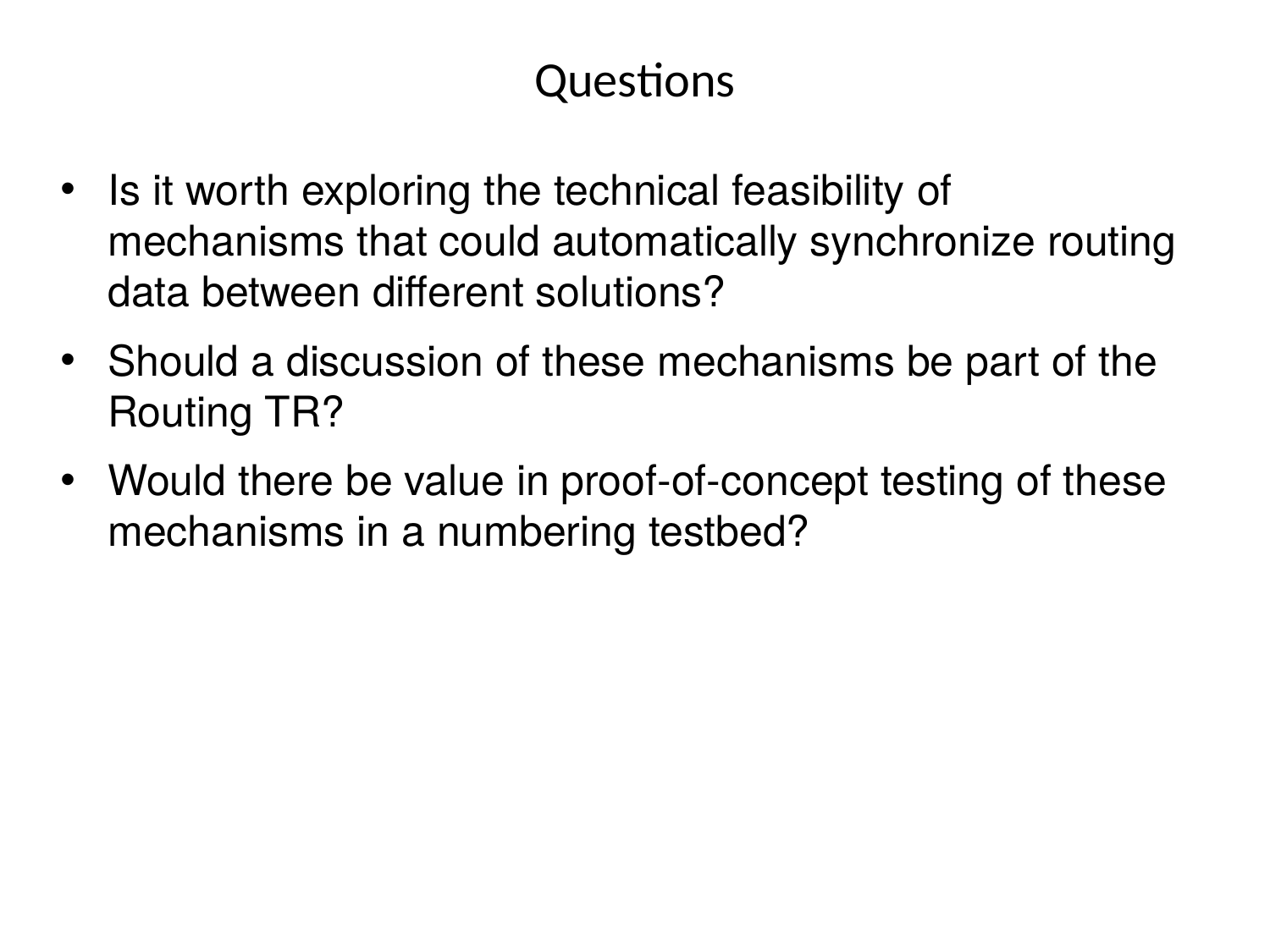

# Questions
Is it worth exploring the technical feasibility of mechanisms that could automatically synchronize routing data between different solutions?
Should a discussion of these mechanisms be part of the Routing TR?
Would there be value in proof-of-concept testing of these mechanisms in a numbering testbed?